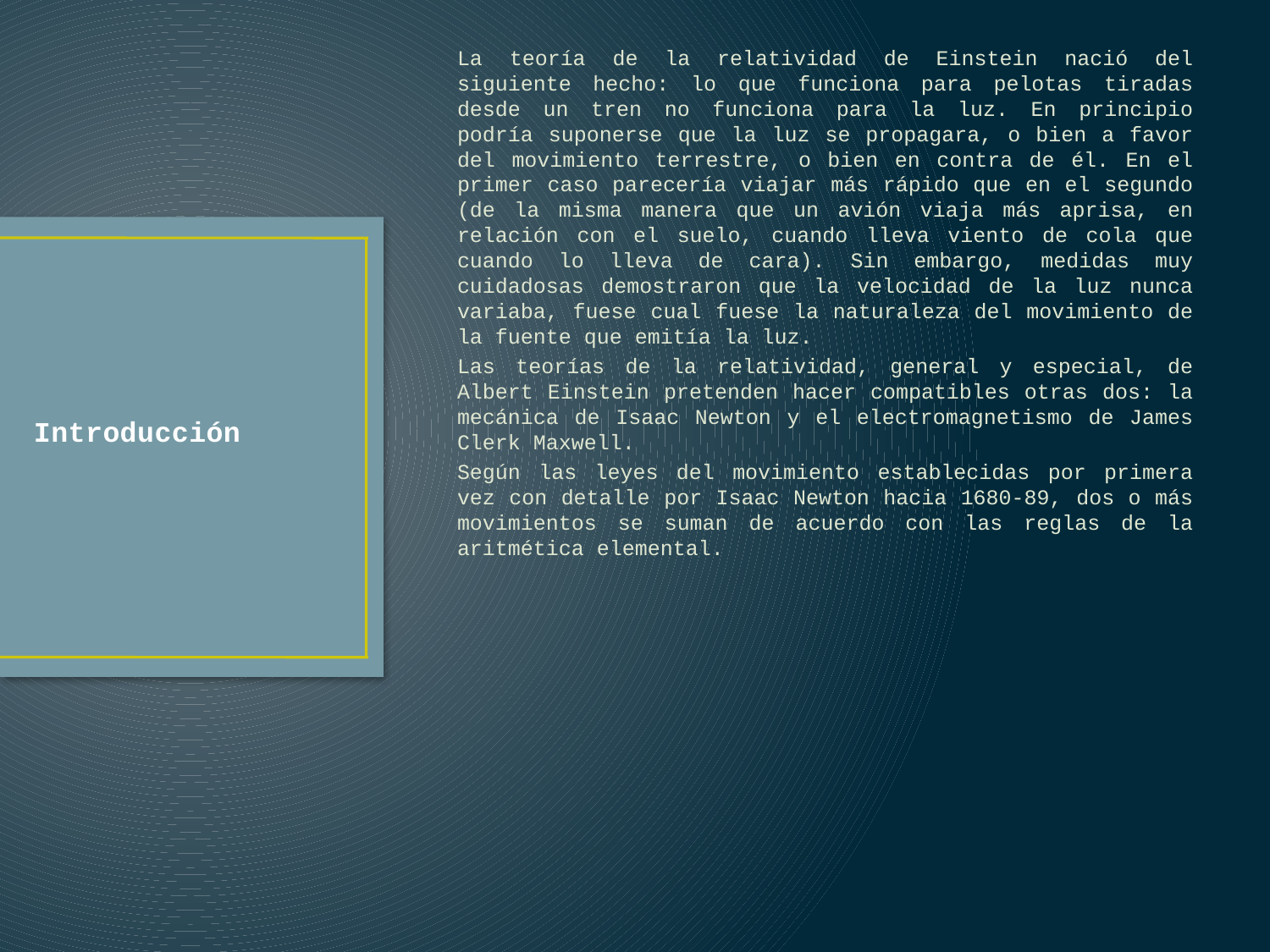

La teoría de la relatividad de Einstein nació del siguiente hecho: lo que funciona para pelotas tiradas desde un tren no funciona para la luz. En principio podría suponerse que la luz se propagara, o bien a favor del movimiento terrestre, o bien en contra de él. En el primer caso parecería viajar más rápido que en el segundo (de la misma manera que un avión viaja más aprisa, en relación con el suelo, cuando lleva viento de cola que cuando lo lleva de cara). Sin embargo, medidas muy cuidadosas demostraron que la velocidad de la luz nunca variaba, fuese cual fuese la naturaleza del movimiento de la fuente que emitía la luz.
Las teorías de la relatividad, general y especial, de Albert Einstein pretenden hacer compatibles otras dos: la mecánica de Isaac Newton y el electromagnetismo de James Clerk Maxwell.
Según las leyes del movimiento establecidas por primera vez con detalle por Isaac Newton hacia 1680-89, dos o más movimientos se suman de acuerdo con las reglas de la aritmética elemental.

# Introducción